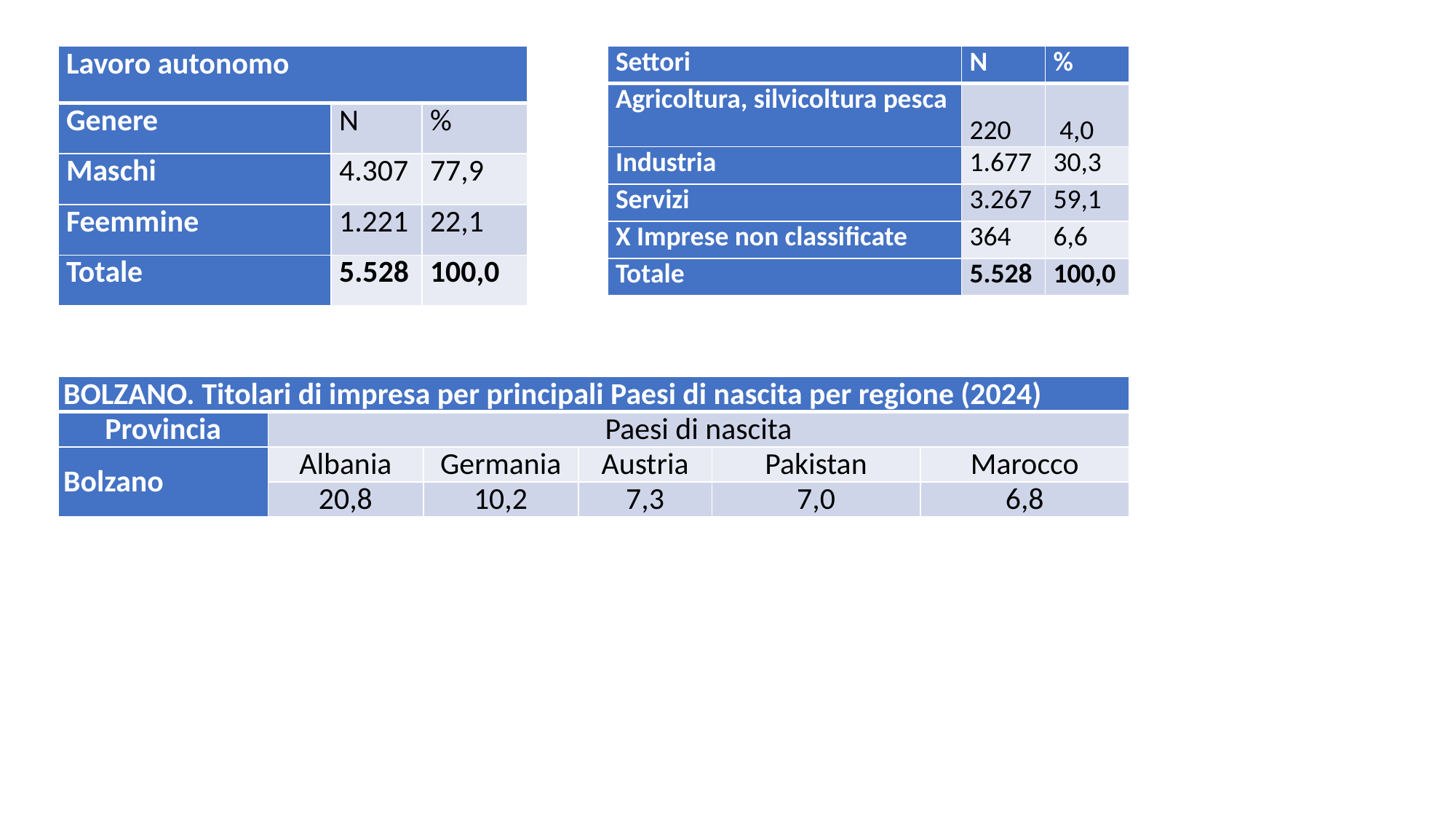

| Lavoro autonomo |  |  |
| --- | --- | --- |
| Genere | N | % |
| Maschi | 4.307 | 77,9 |
| Feemmine | 1.221 | 22,1 |
| Totale | 5.528 | 100,0 |
| Settori | N | % |
| --- | --- | --- |
| Agricoltura, silvicoltura pesca | 220 | 4,0 |
| Industria | 1.677 | 30,3 |
| Servizi | 3.267 | 59,1 |
| X Imprese non classificate | 364 | 6,6 |
| Totale | 5.528 | 100,0 |
| BOLZANO. Titolari di impresa per principali Paesi di nascita per regione (2024) |  |  |  |  |  |
| --- | --- | --- | --- | --- | --- |
| Provincia | Paesi di nascita |  |  |  |  |
| Bolzano | Albania | Germania | Austria | Pakistan | Marocco |
|  | 20,8 | 10,2 | 7,3 | 7,0 | 6,8 |